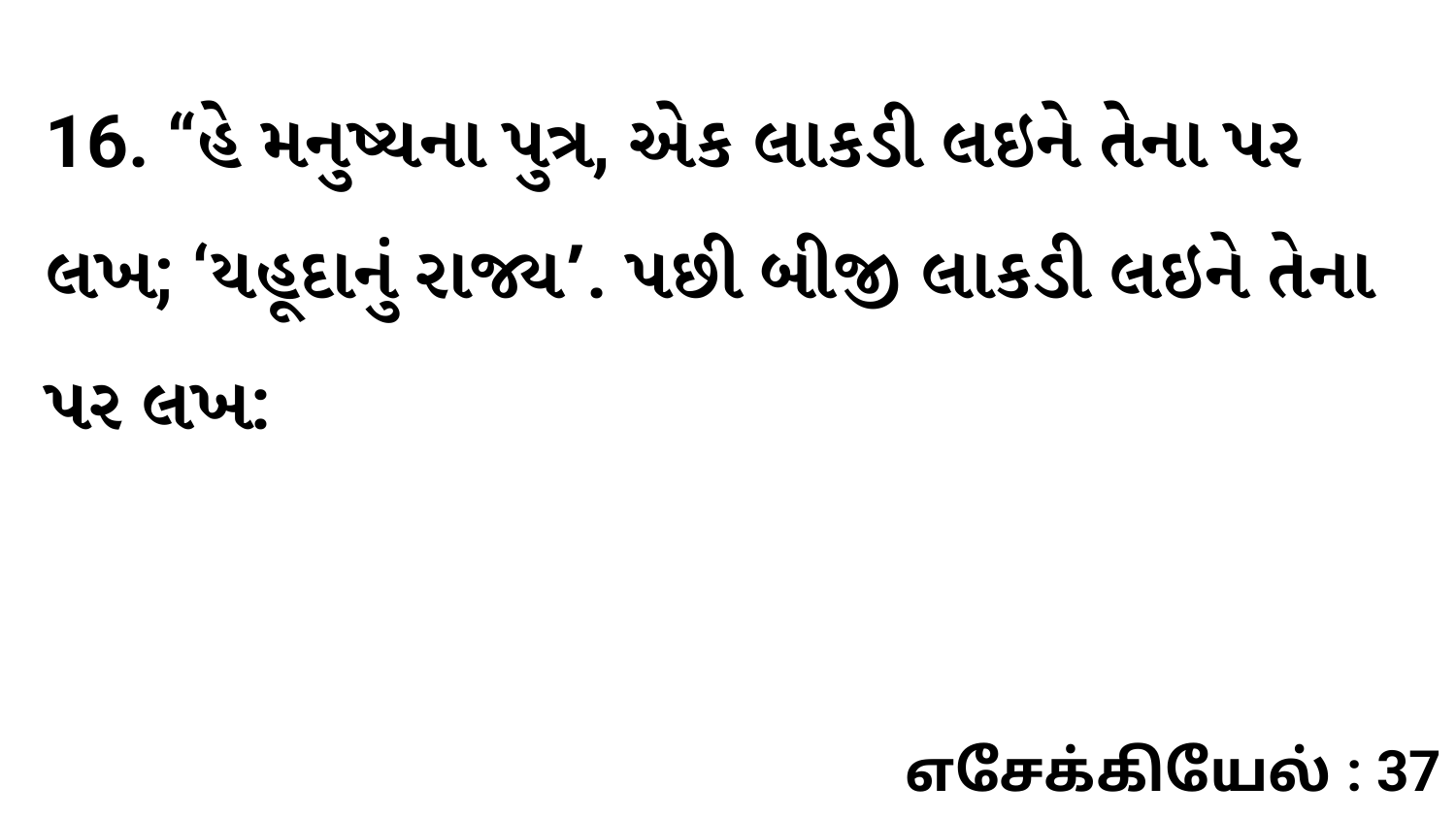

16. “હે મનુષ્યના પુત્ર, એક લાકડી લઇને તેના પર લખ; ‘યહૂદાનું રાજ્ય’. પછી બીજી લાકડી લઇને તેના પર લખ:
எசேக்கியேல் : 37